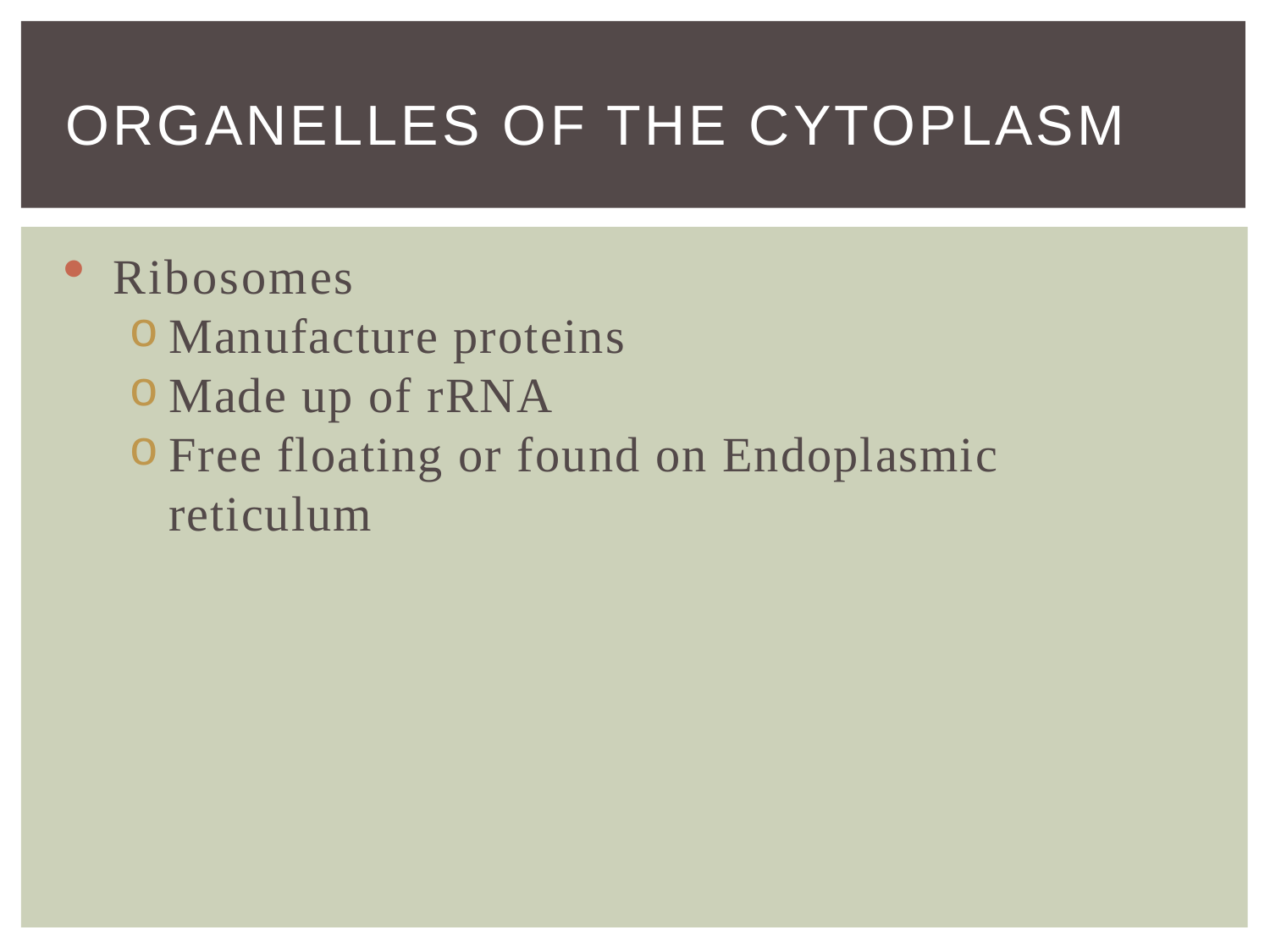

# Organelles of the cytoplasm
Ribosomes
Manufacture proteins
Made up of rRNA
Free floating or found on Endoplasmic reticulum